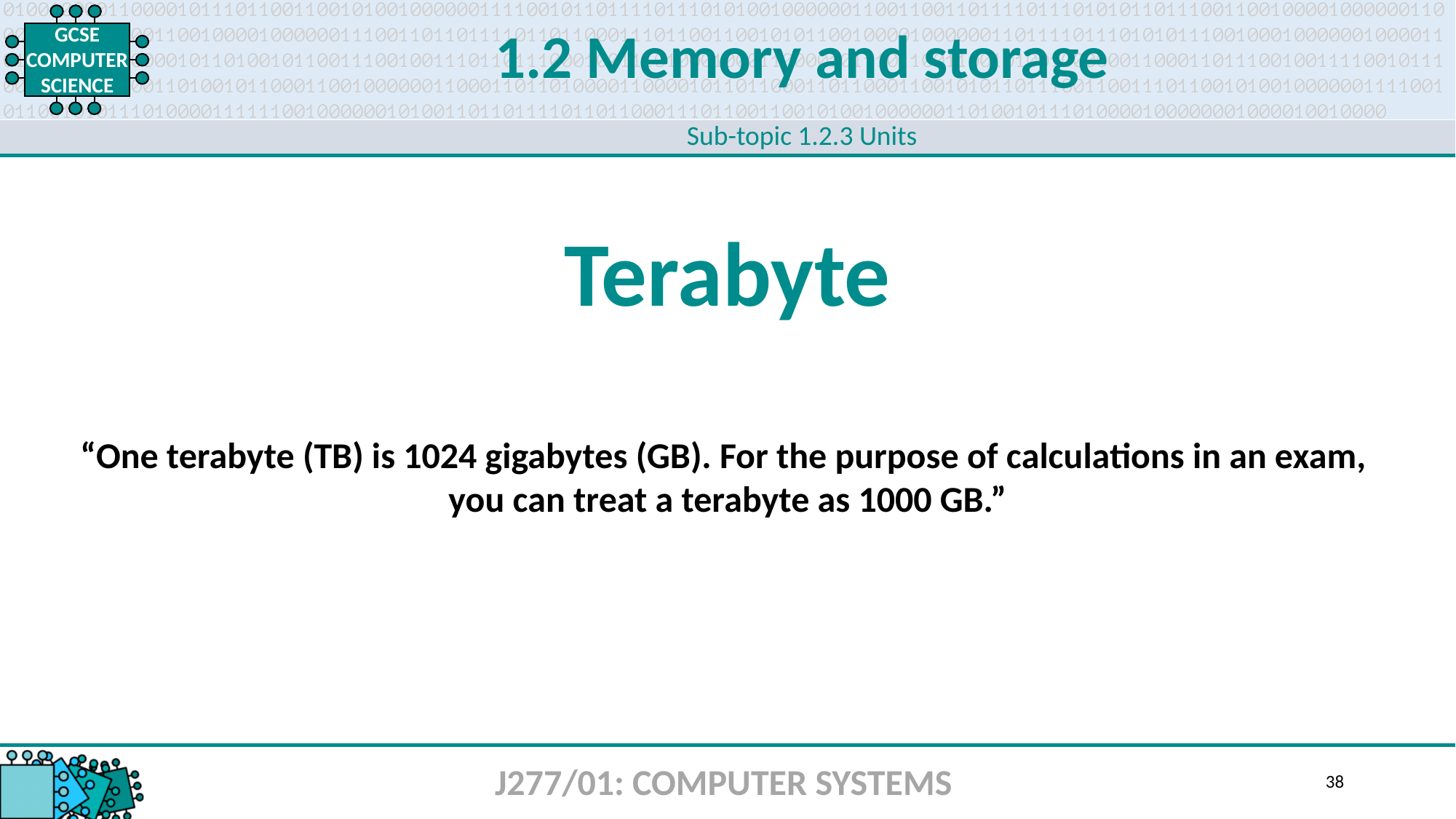

1.2 Memory and storage
Sub-topic 1.2.3 Units
Terabyte
“One terabyte (TB) is 1024 gigabytes (GB). For the purpose of calculations in an exam,
you can treat a terabyte as 1000 GB.”
J277/01: COMPUTER SYSTEMS
38